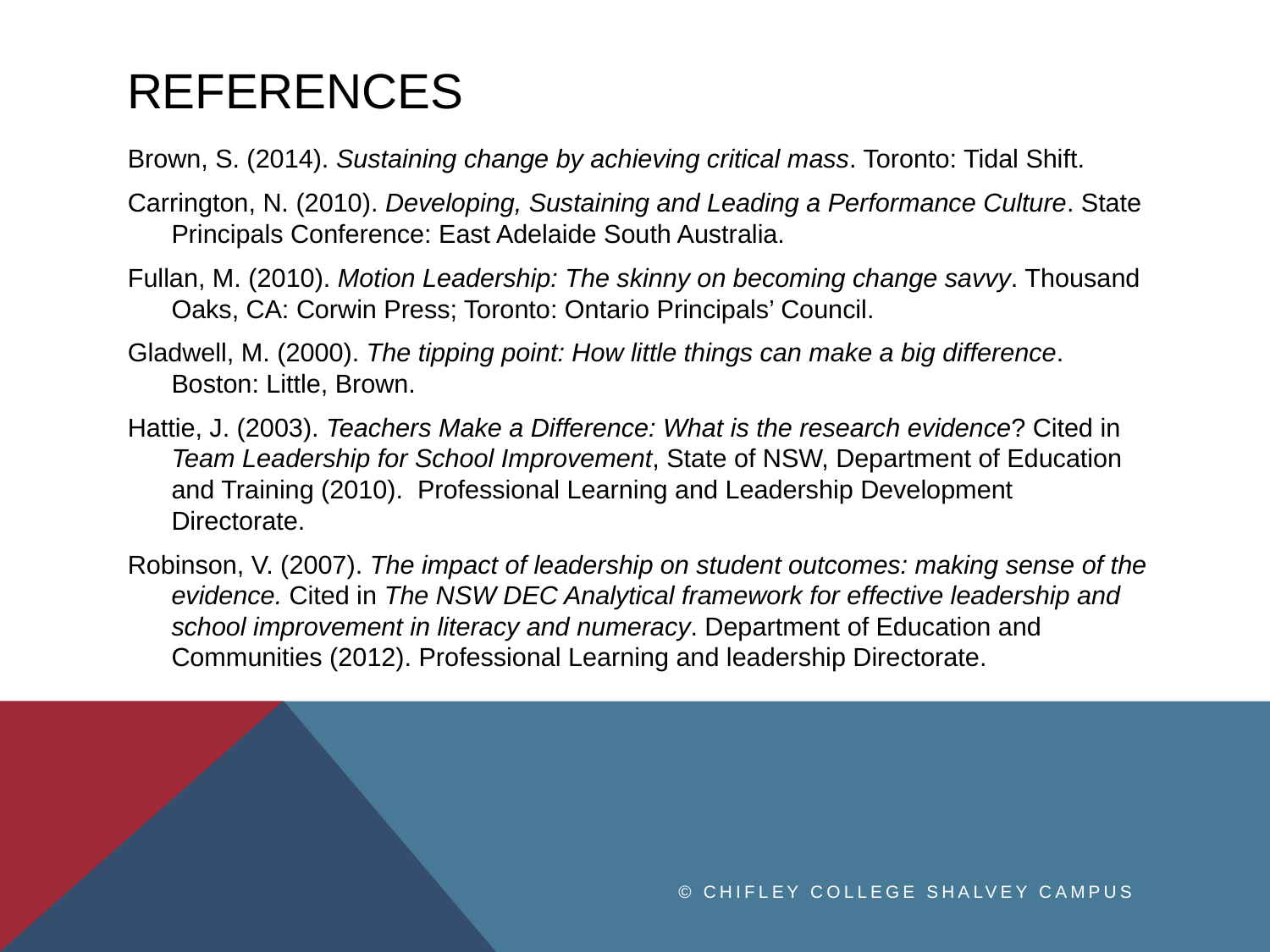

# references
Brown, S. (2014). Sustaining change by achieving critical mass. Toronto: Tidal Shift.
Carrington, N. (2010). Developing, Sustaining and Leading a Performance Culture. State Principals Conference: East Adelaide South Australia.
Fullan, M. (2010). Motion Leadership: The skinny on becoming change savvy. Thousand Oaks, CA: Corwin Press; Toronto: Ontario Principals’ Council.
Gladwell, M. (2000). The tipping point: How little things can make a big difference. Boston: Little, Brown.
Hattie, J. (2003). Teachers Make a Difference: What is the research evidence? Cited in Team Leadership for School Improvement, State of NSW, Department of Education and Training (2010).  Professional Learning and Leadership Development Directorate.
Robinson, V. (2007). The impact of leadership on student outcomes: making sense of the evidence. Cited in The NSW DEC Analytical framework for effective leadership and school improvement in literacy and numeracy. Department of Education and Communities (2012). Professional Learning and leadership Directorate.

© Chifley College Shalvey Campus